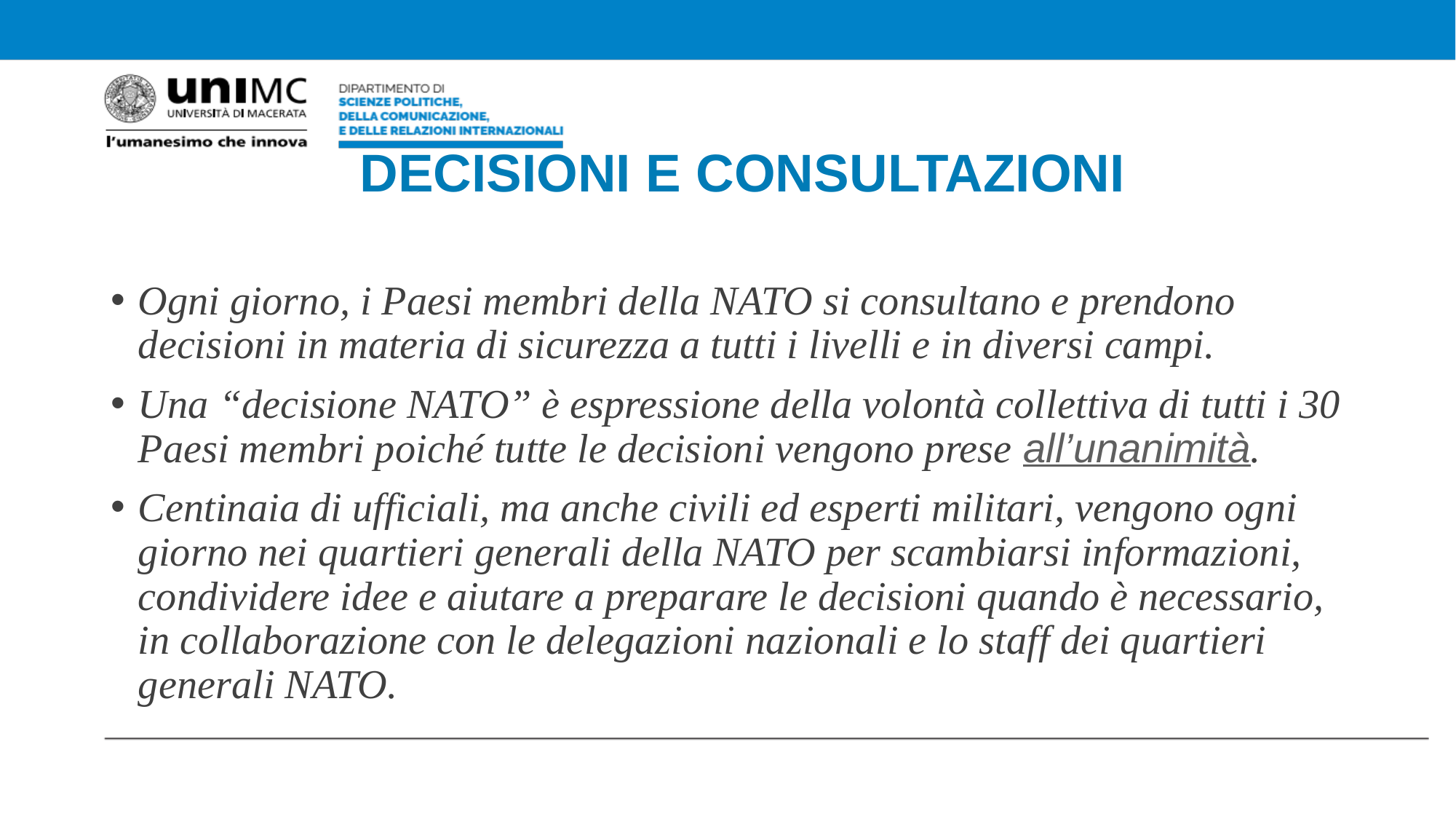

# DECISIONI E CONSULTAZIONI
Ogni giorno, i Paesi membri della NATO si consultano e prendono decisioni in materia di sicurezza a tutti i livelli e in diversi campi.
Una “decisione NATO” è espressione della volontà collettiva di tutti i 30 Paesi membri poiché tutte le decisioni vengono prese all’unanimità.
Centinaia di ufficiali, ma anche civili ed esperti militari, vengono ogni giorno nei quartieri generali della NATO per scambiarsi informazioni, condividere idee e aiutare a preparare le decisioni quando è necessario, in collaborazione con le delegazioni nazionali e lo staff dei quartieri generali NATO.